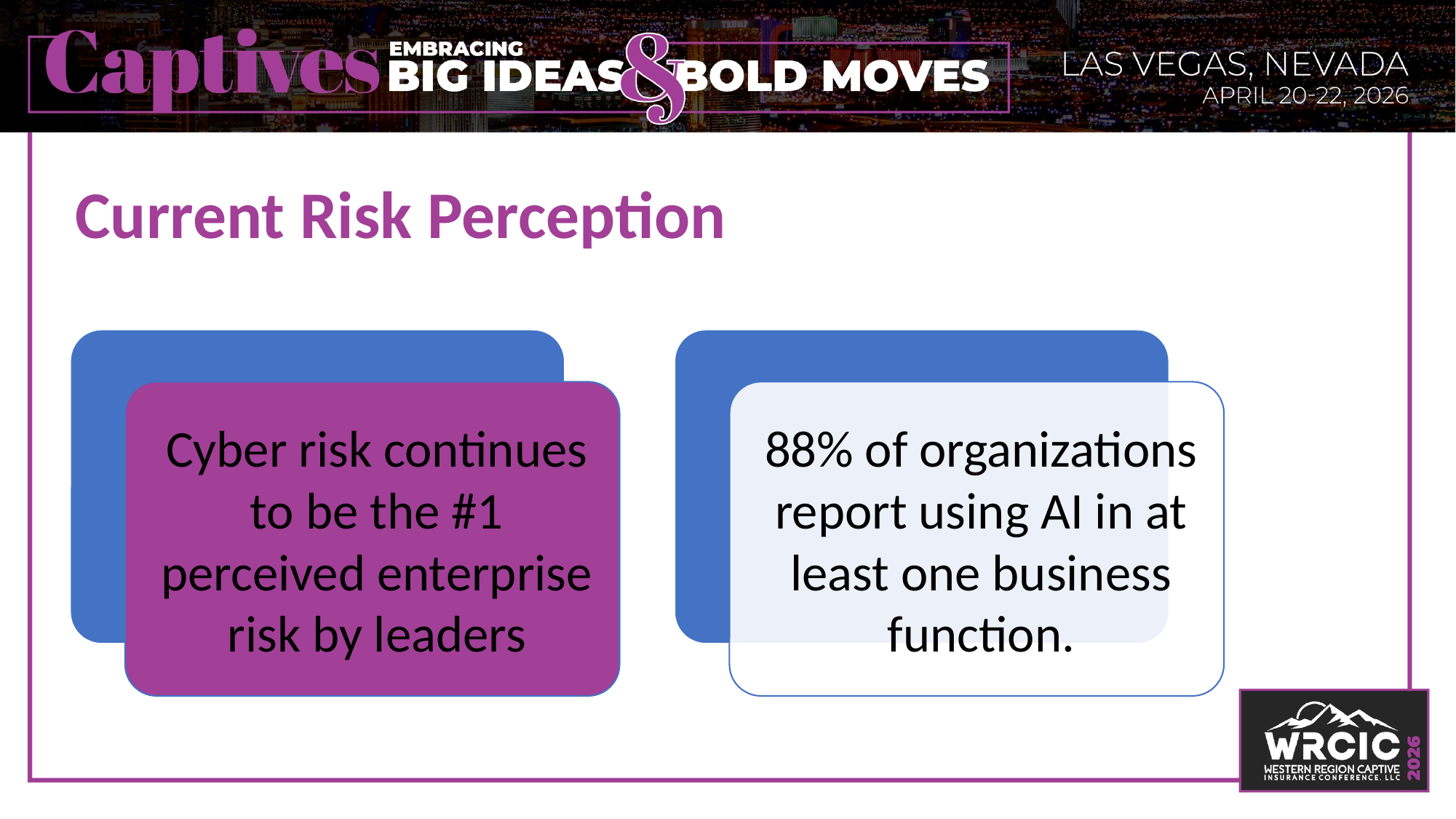

# Current Risk Perception
Cyber risk continues to be the #1 perceived enterprise risk by leaders
88% of organizations report using AI in at least one business function.
This Photo by Unknown Author is licensed under CC BY-SA-NC
This Photo by Unknown Author is licensed under CC BY-SA-NC